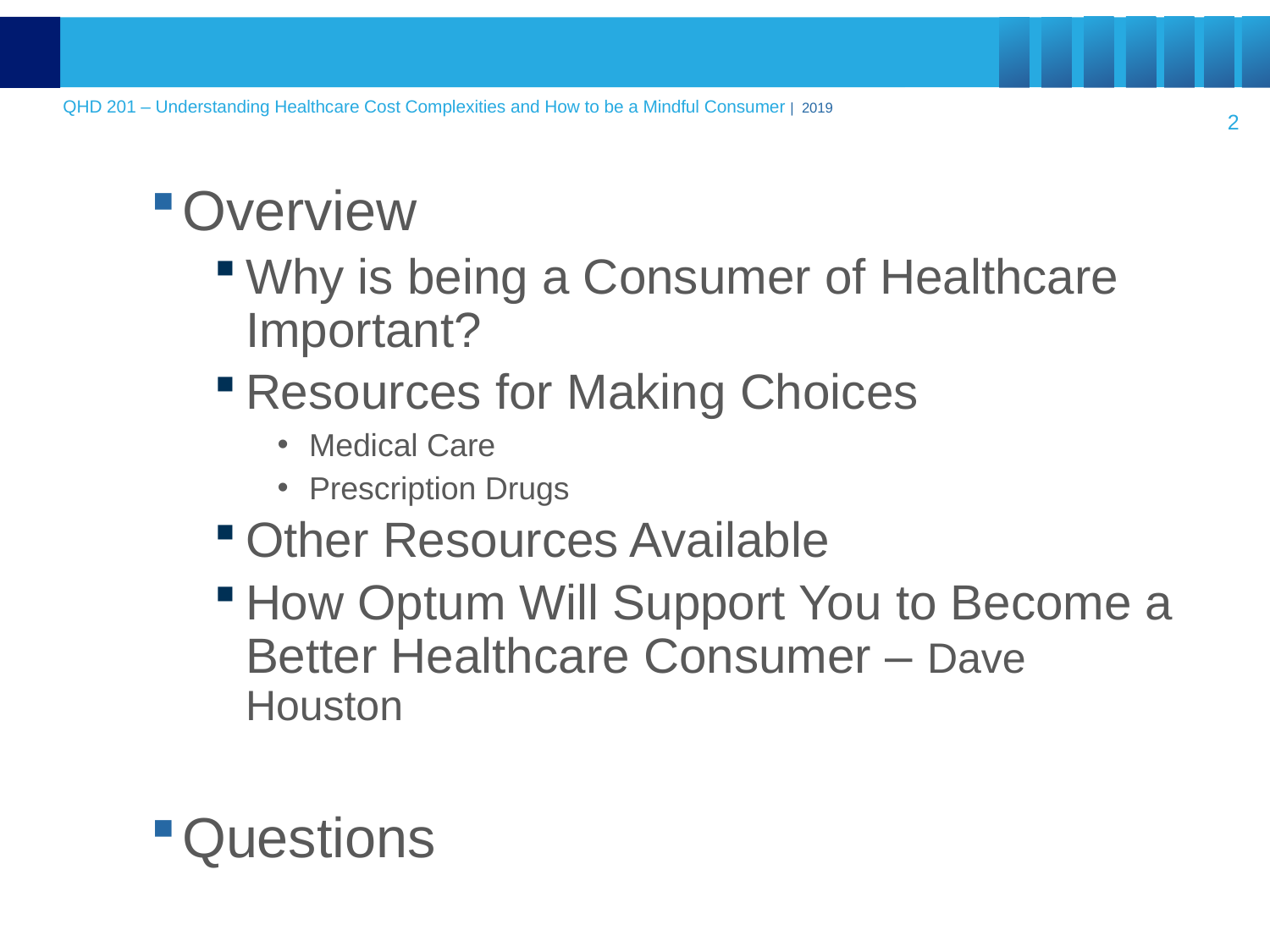

Overview
Why is being a Consumer of Healthcare Important?
Resources for Making Choices
Medical Care
Prescription Drugs
Other Resources Available
How Optum Will Support You to Become a Better Healthcare Consumer – Dave Houston

Questions